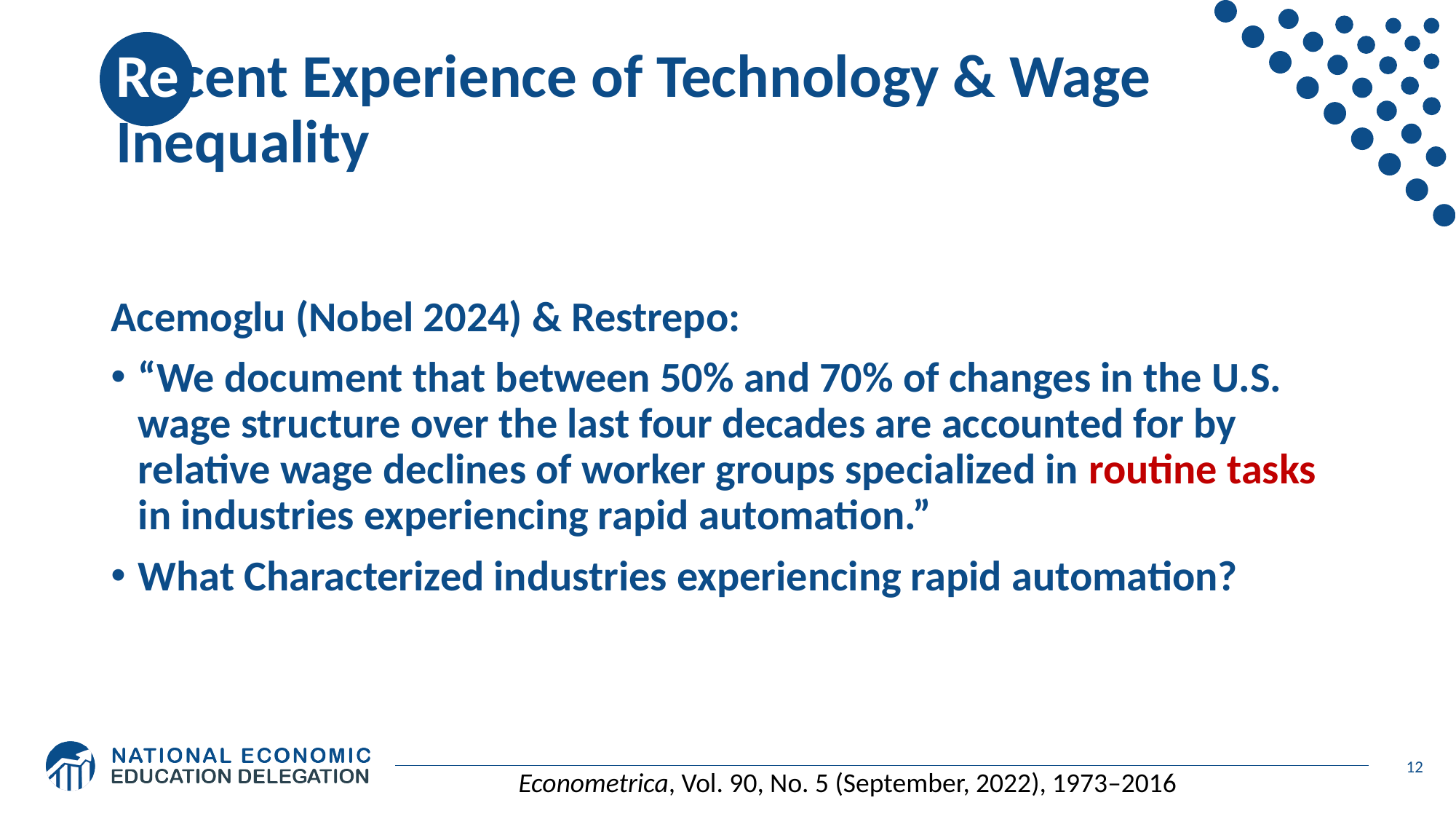

# Recent Experience of Technology & Wage Inequality
Acemoglu (Nobel 2024) & Restrepo:
“We document that between 50% and 70% of changes in the U.S. wage structure over the last four decades are accounted for by relative wage declines of worker groups specialized in routine tasks in industries experiencing rapid automation.”
What Characterized industries experiencing rapid automation?
12
Econometrica, Vol. 90, No. 5 (September, 2022), 1973–2016